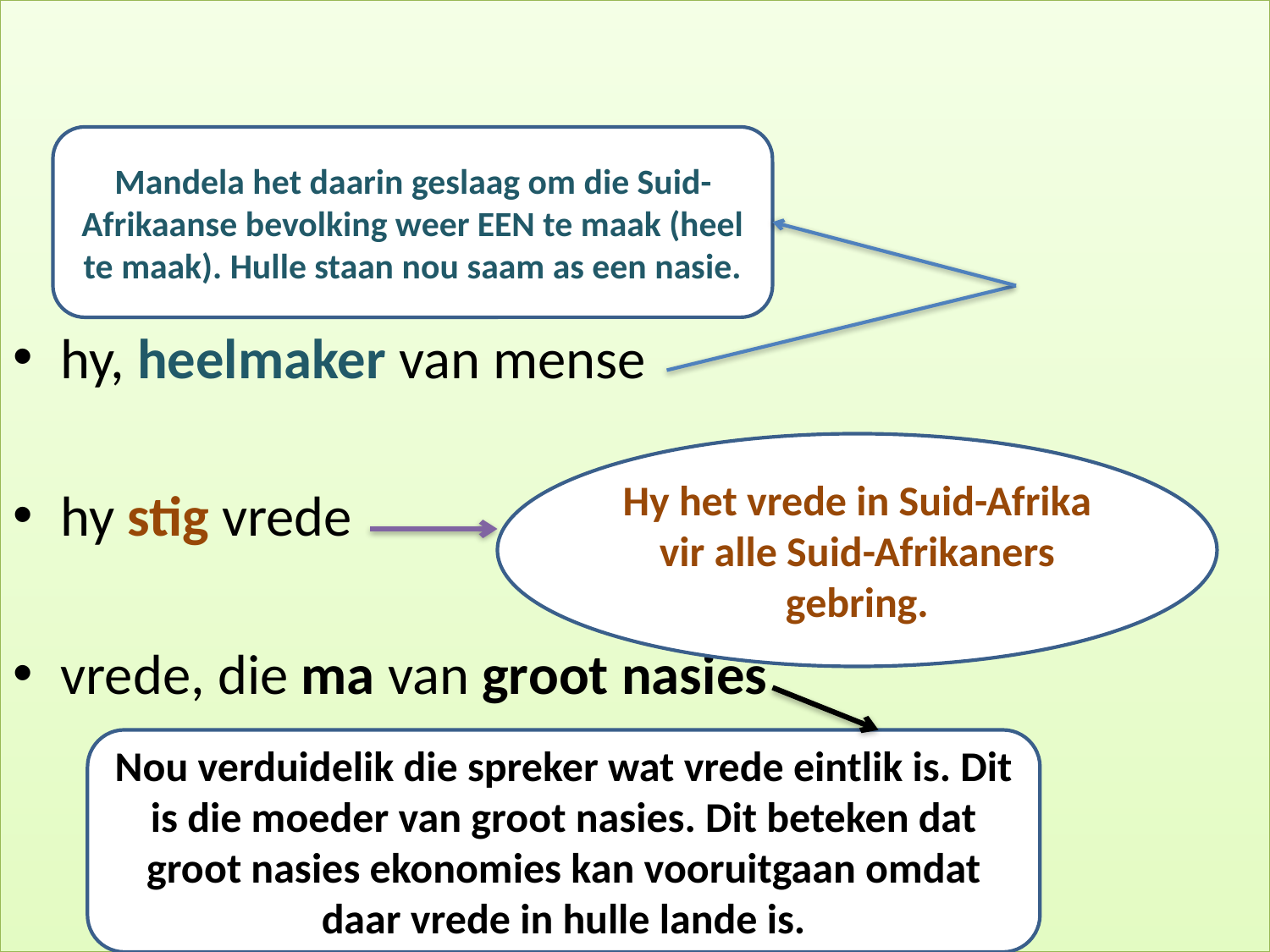

hy, heelmaker van mense

hy stig vrede

vrede, die ma van groot nasies

Mandela het daarin geslaag om die Suid-Afrikaanse bevolking weer EEN te maak (heel te maak). Hulle staan nou saam as een nasie.
Hy het vrede in Suid-Afrika vir alle Suid-Afrikaners gebring.
Nou verduidelik die spreker wat vrede eintlik is. Dit is die moeder van groot nasies. Dit beteken dat groot nasies ekonomies kan vooruitgaan omdat daar vrede in hulle lande is.